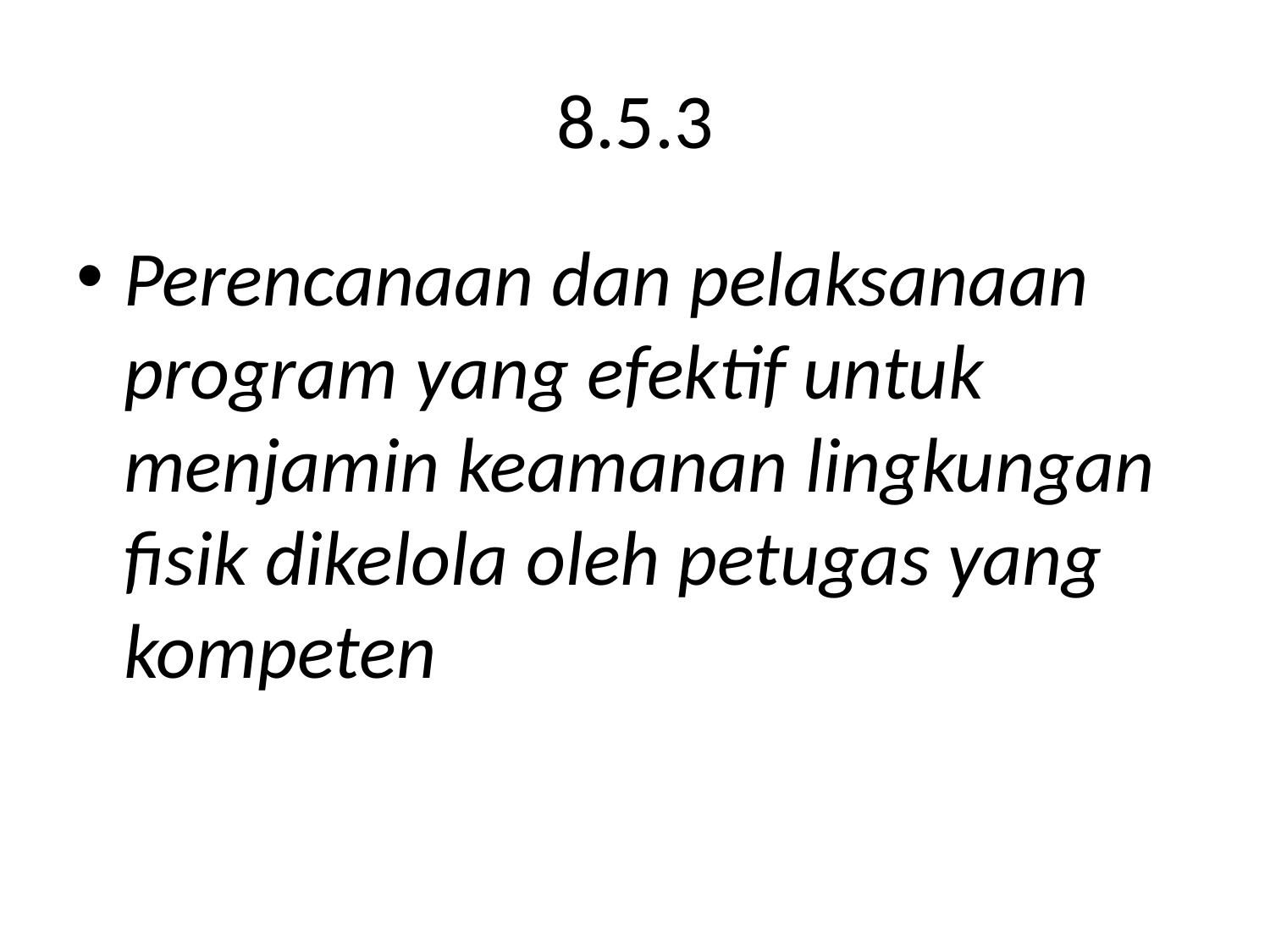

# 8.5.3
Perencanaan dan pelaksanaan program yang efektif untuk menjamin keamanan lingkungan fisik dikelola oleh petugas yang kompeten